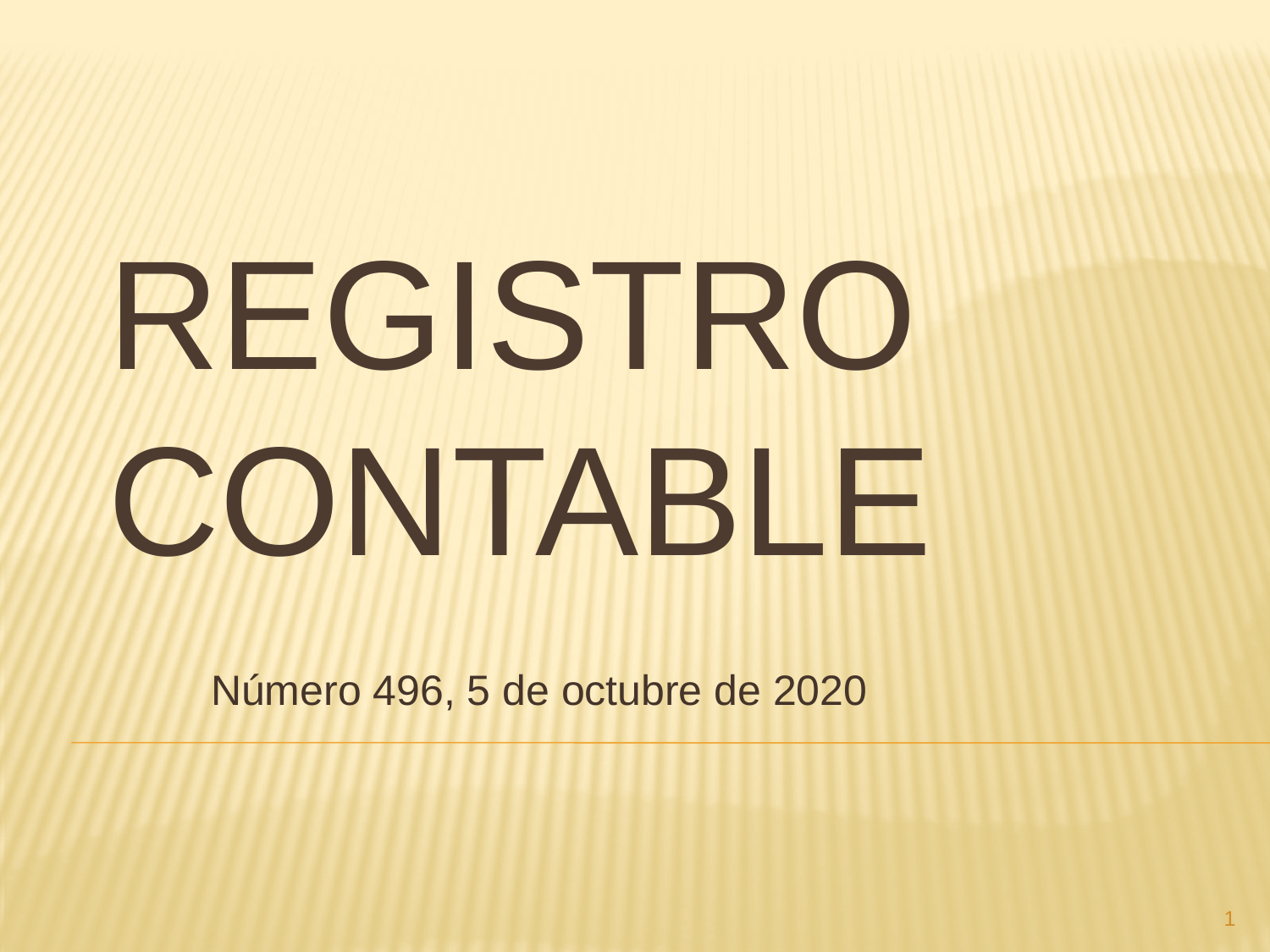

# Registro contable
Número 496, 5 de octubre de 2020
1